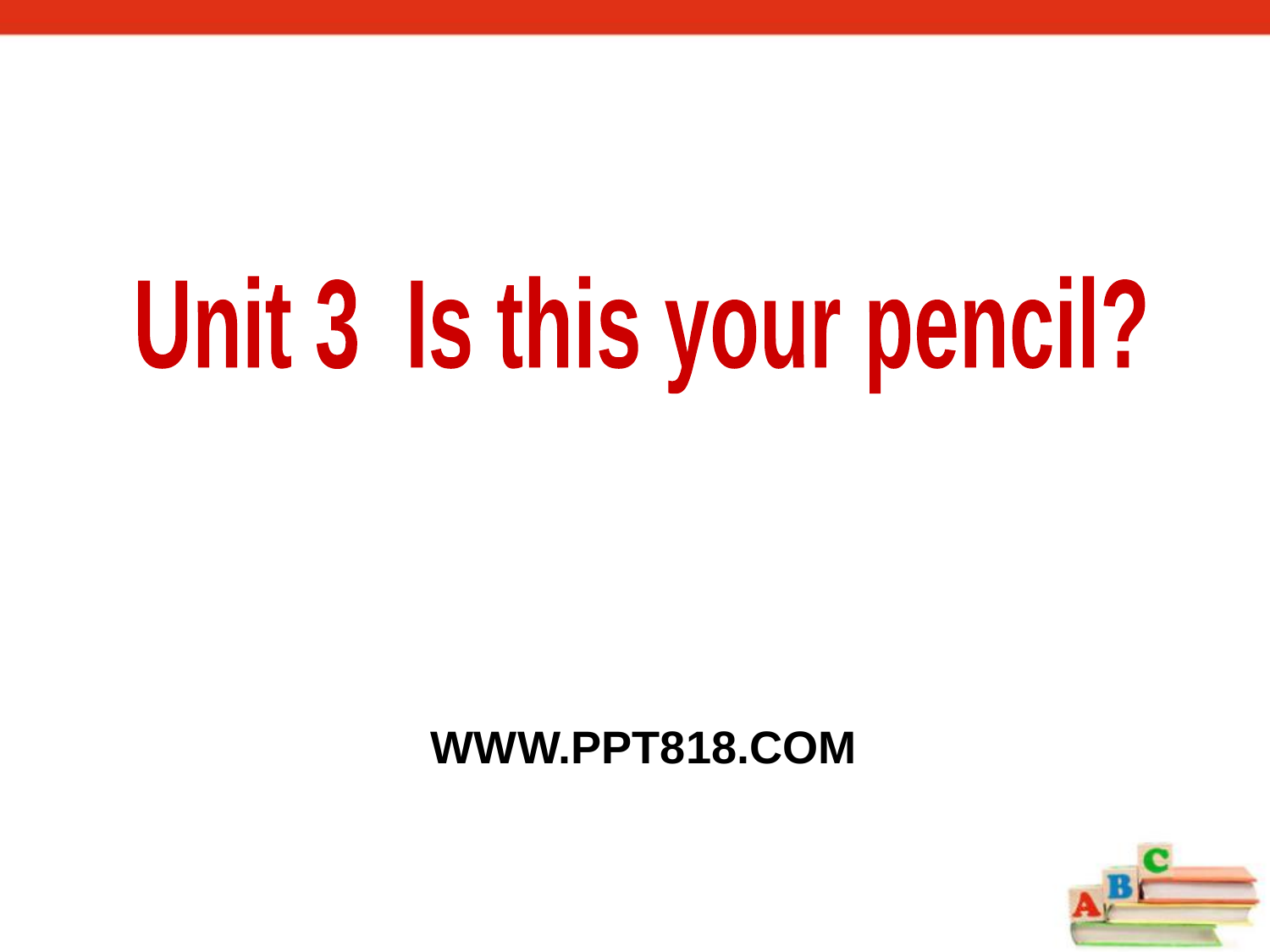

Unit 3  Is this your pencil?
WWW.PPT818.COM